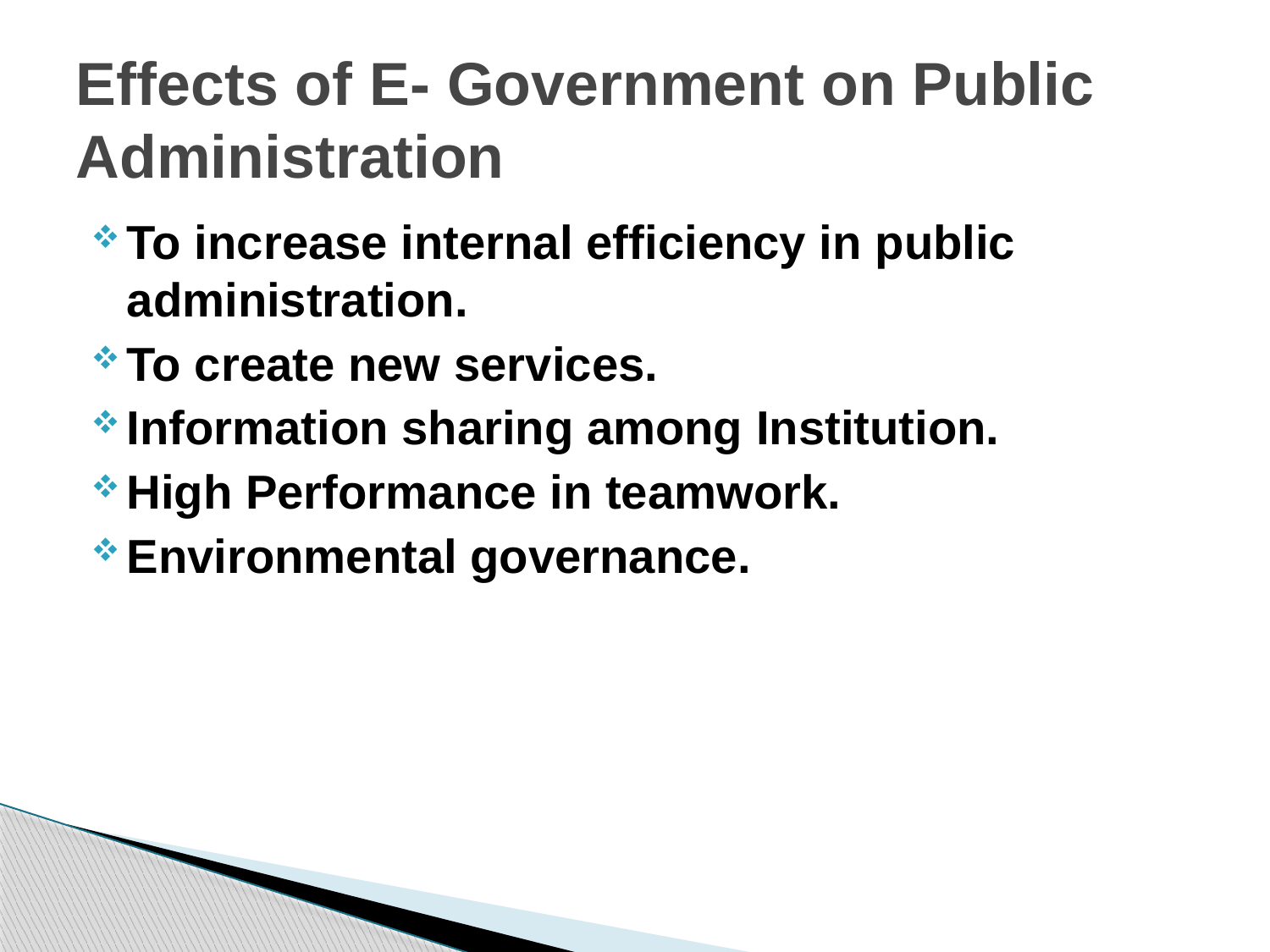

# Effects of E- Government on Public Administration
To increase internal efficiency in public administration.
To create new services.
Information sharing among Institution.
High Performance in teamwork.
Environmental governance.